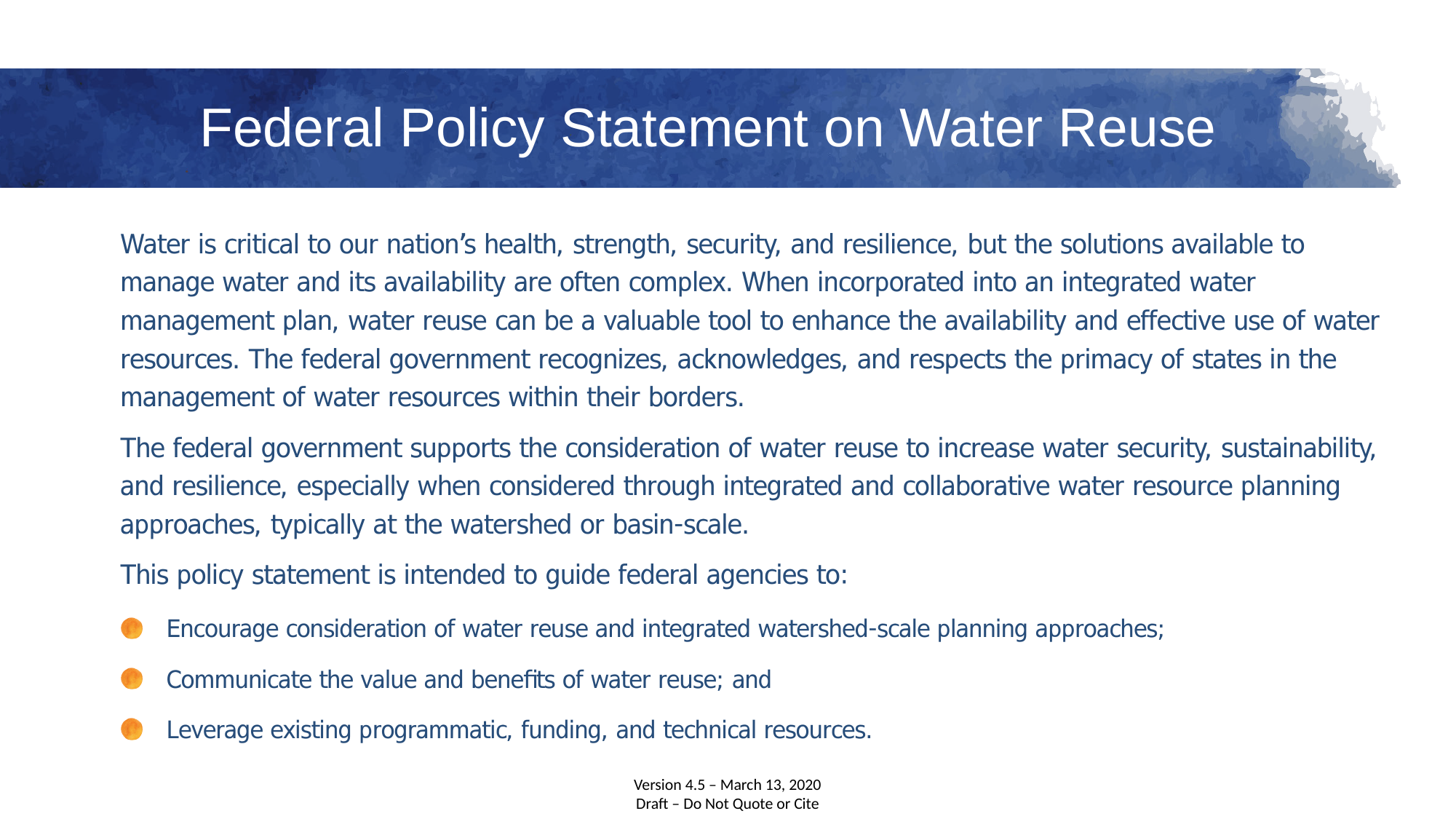

# Federal Policy Statement on Water Reuse
Water is critical to our nation’s health, strength, security, and resilience, but the solutions available to manage water and its availability are often complex. When incorporated into an integrated water management plan, water reuse can be a valuable tool to enhance the availability and effective use of water resources. The federal government recognizes, acknowledges, and respects the primacy of states in the management of water resources within their borders.
The federal government supports the consideration of water reuse to increase water security, sustainability, and resilience, especially when considered through integrated and collaborative water resource planning approaches, typically at the watershed or basin-scale.
This policy statement is intended to guide federal agencies to:
Encourage consideration of water reuse and integrated watershed-scale planning approaches;
Communicate the value and benefits of water reuse; and
Leverage existing programmatic, funding, and technical resources.